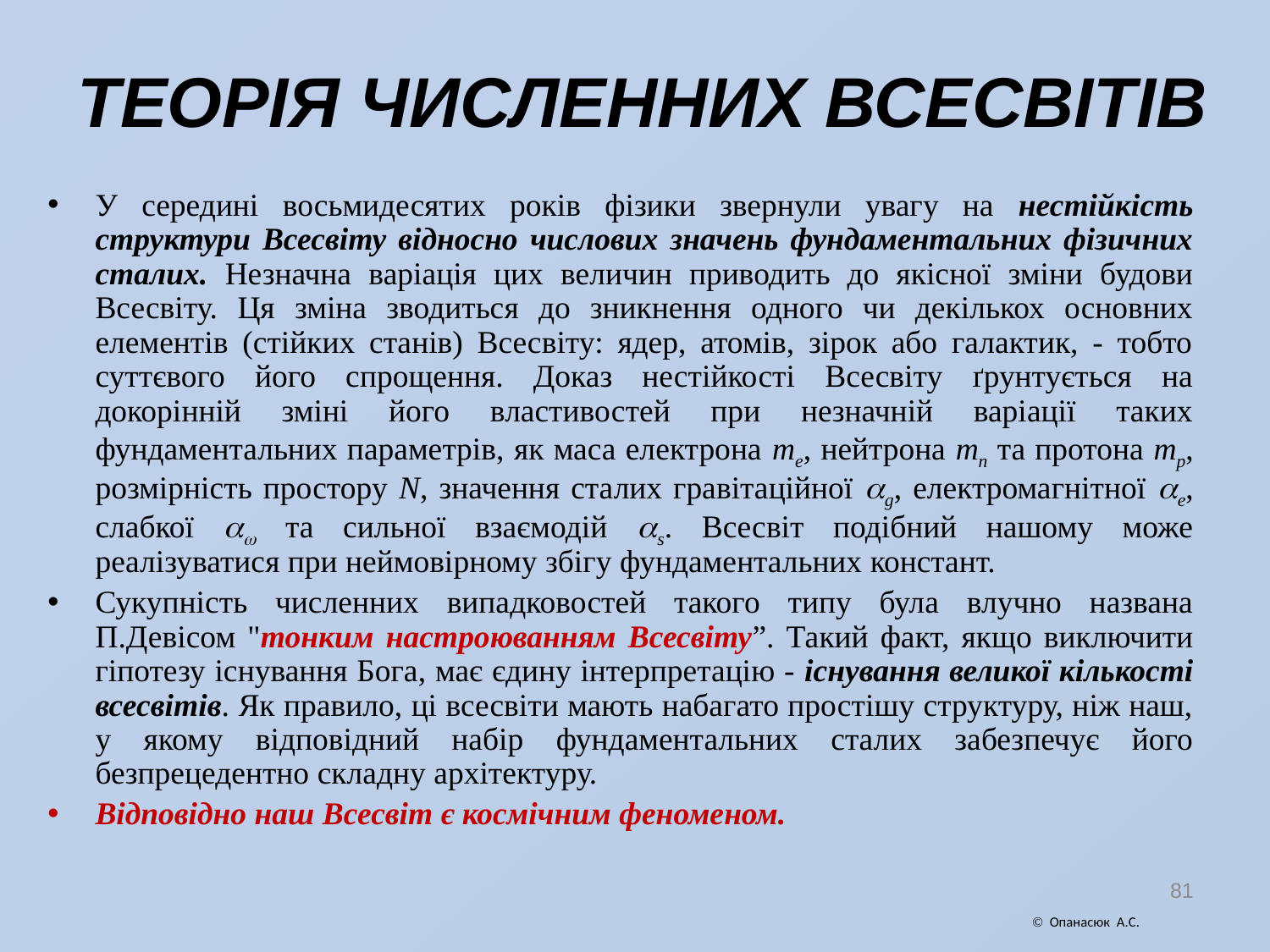

# ТЕОРІЯ ЧИСЛЕННИХ ВСЕСВІТІВ
У середині восьмидесятих років фізики звернули увагу на нестійкість структури Всесвіту відносно числових значень фундаментальних фізичних сталих. Незначна варіація цих величин приводить до якісної зміни будови Всесвіту. Ця зміна зводиться до зникнення одного чи декількох основних елементів (стійких станів) Всесвіту: ядер, атомів, зірок або галактик, - тобто суттєвого його спрощення. Доказ нестійкості Всесвіту ґрунтується на докорінній зміні його властивостей при незначній варіації таких фундаментальних параметрів, як маса електрона mе, нейтрона mn та протона mp, розмірність простору N, значення сталих гравітаційної αg, електромагнітної αe, слабкої αω та сильної взаємодій αs. Всесвіт подібний нашому може реалізуватися при неймовірному збігу фундаментальних констант.
Сукупність численних випадковостей такого типу була влучно названа П.Девісом "тонким настроюванням Всесвіту”. Такий факт, якщо виключити гіпотезу існування Бога, має єдину інтерпретацію - існування великої кількості всесвітів. Як правило, ці всесвіти мають набагато простішу структуру, ніж наш, у якому відповідний набір фундаментальних сталих забезпечує його безпрецедентно складну архітектуру.
Відповідно наш Всесвіт є космічним феноменом.
81
©  Опанасюк  А.С.